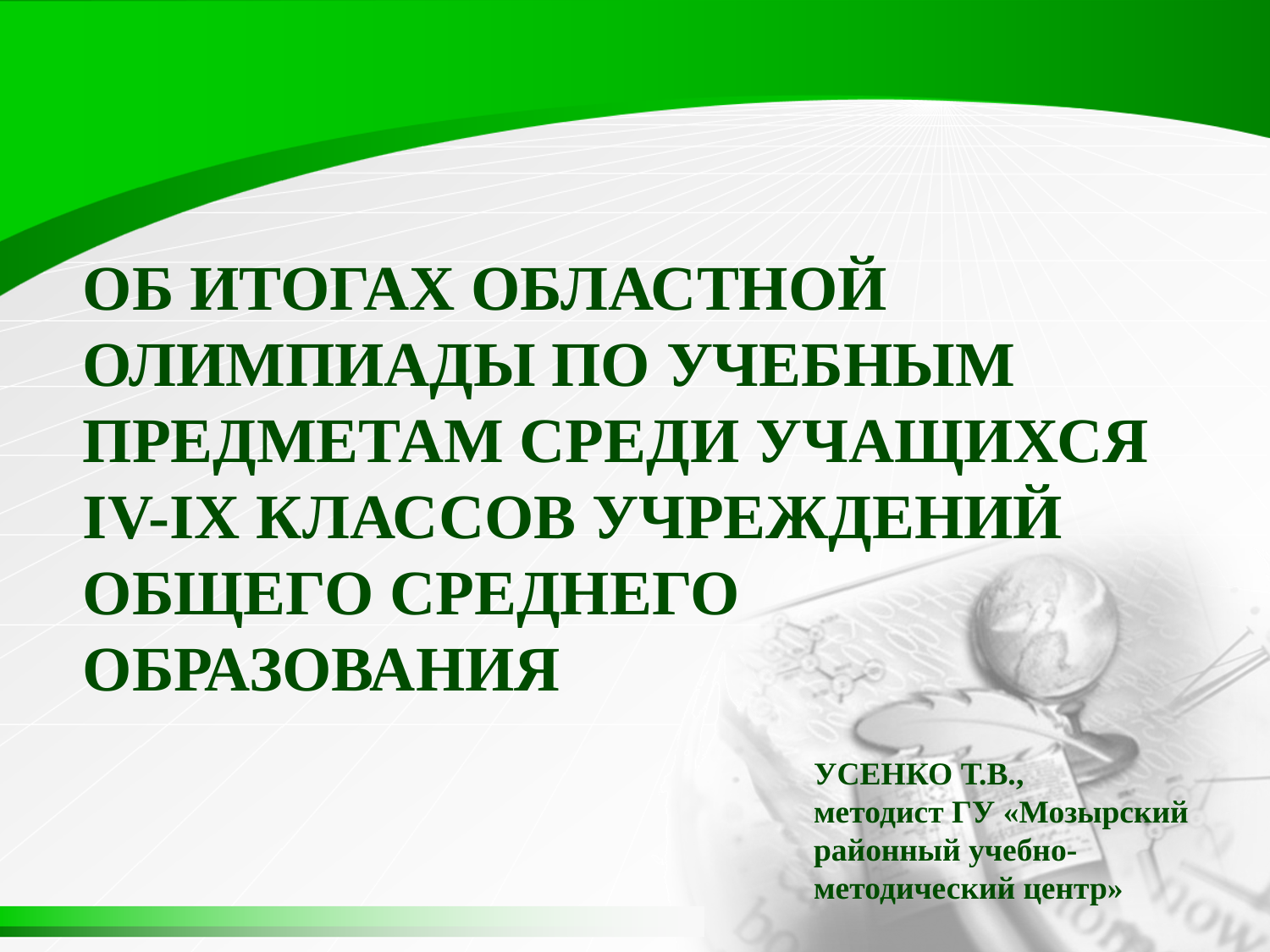

ОБ ИТОГАХ ОБЛАСТНОЙ
ОЛИМПИАДЫ ПО УЧЕБНЫМ ПРЕДМЕТАМ СРЕДИ УЧАЩИХСЯ
IV-IX КЛАССОВ УЧРЕЖДЕНИЙ ОБЩЕГО СРЕДНЕГО ОБРАЗОВАНИЯ
УСЕНКО Т.В.,
методист ГУ «Мозырский районный учебно-методический центр»